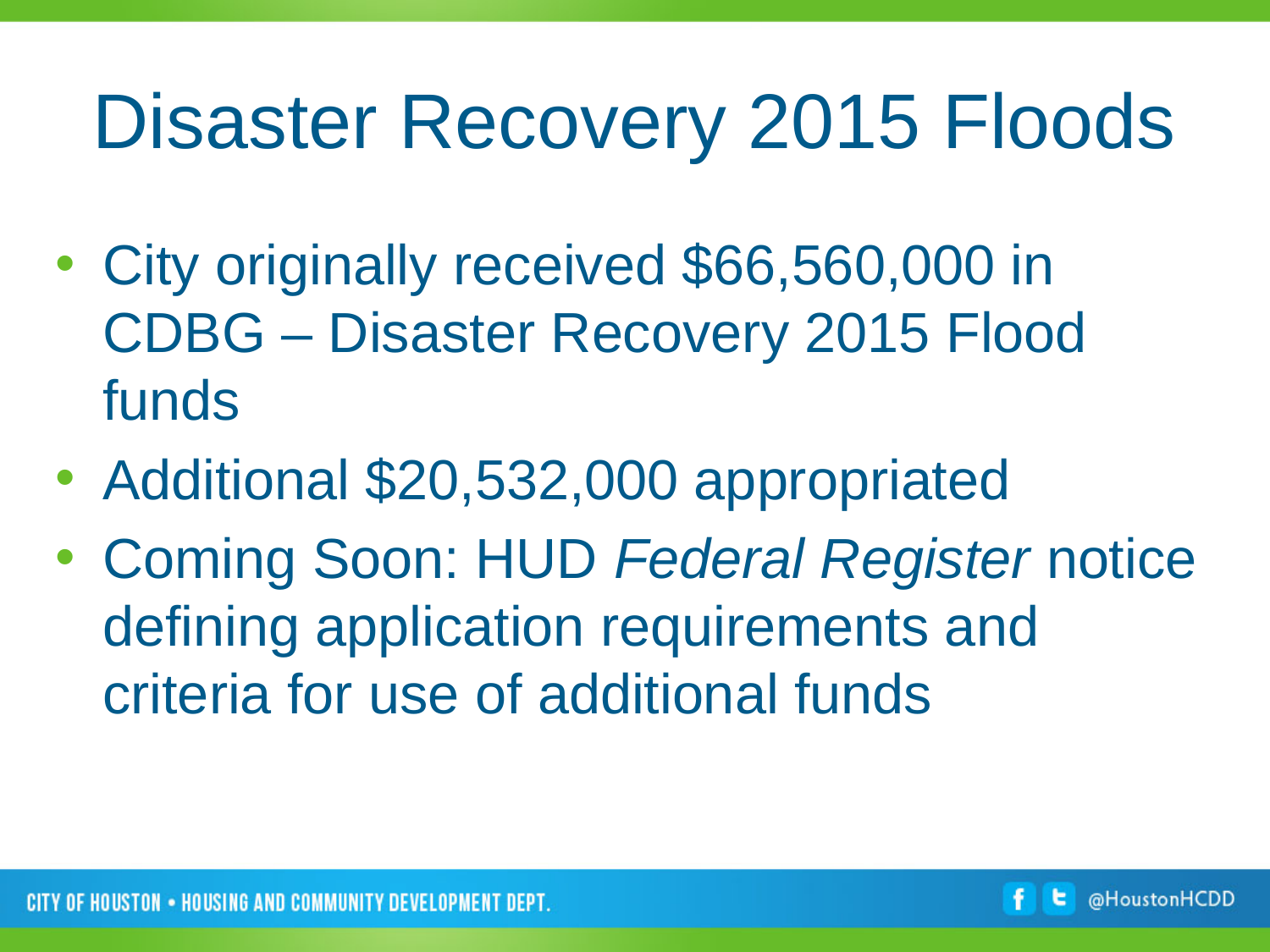

# Disaster Recovery 2015 Floods
City originally received $66,560,000 in CDBG – Disaster Recovery 2015 Flood funds
Additional $20,532,000 appropriated
Coming Soon: HUD Federal Register notice defining application requirements and criteria for use of additional funds